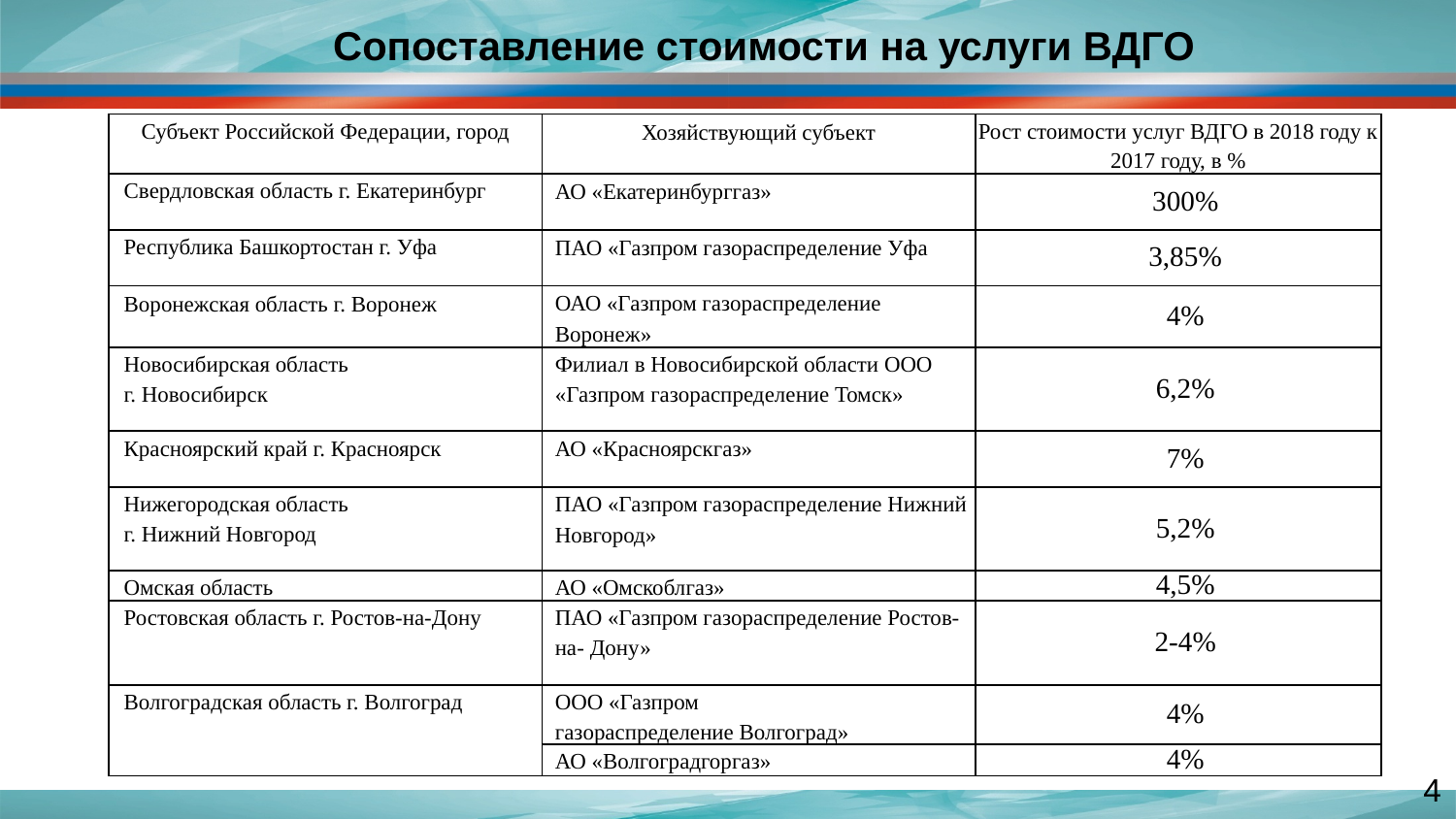

# Сопоставление стоимости на услуги ВДГО
| Субъект Российской Федерации, город | Хозяйствующий субъект | Рост стоимости услуг ВДГО в 2018 году к 2017 году, в % |
| --- | --- | --- |
| Свердловская область г. Екатеринбург | АО «Екатеринбурггаз» | 300% |
| Республика Башкортостан г. Уфа | ПАО «Газпром газораспределение Уфа | 3,85% |
| Воронежская область г. Воронеж | ОАО «Газпром газораспределение Воронеж» | 4% |
| Новосибирская область г. Новосибирск | Филиал в Новосибирской области ООО «Газпром газораспределение Томск» | 6,2% |
| Красноярский край г. Красноярск | АО «Красноярскгаз» | 7% |
| Нижегородская область г. Нижний Новгород | ПАО «Газпром газораспределение Нижний Новгород» | 5,2% |
| Омская область | АО «Омскоблгаз» | 4,5% |
| Ростовская область г. Ростов-на-Дону | ПАО «Газпром газораспределение Ростов-на- Дону» | 2-4% |
| Волгоградская область г. Волгоград | ООО «Газпром газораспределение Волгоград» | 4% |
|  | АО «Волгоградгоргаз» | 4% |
4